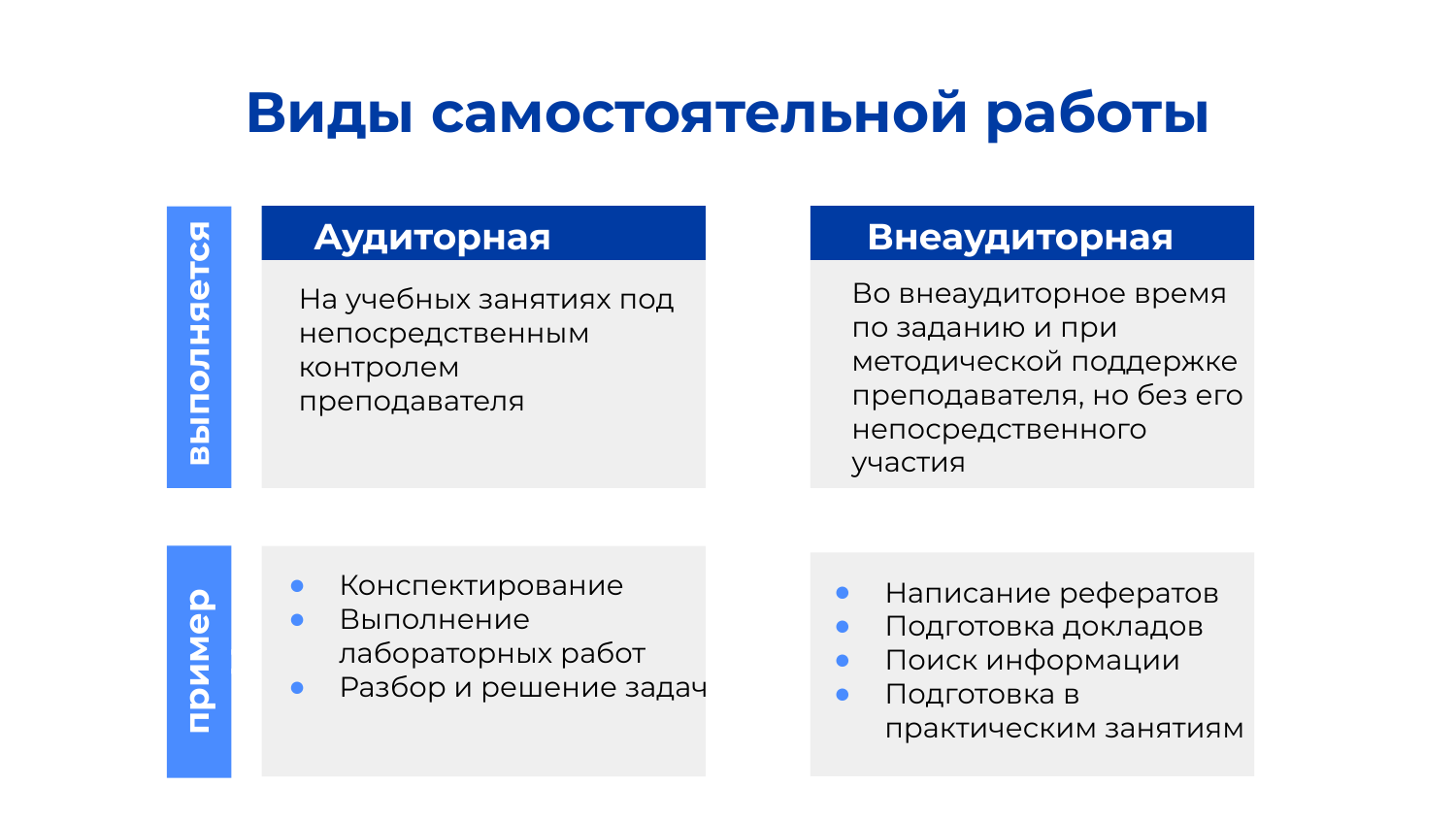

# Виды самостоятельной работы
Аудиторная
Внеаудиторная

Во внеаудиторное время по заданию и при методической поддержке преподавателя, но без его непосредственного участия
На учебных занятиях под непосредственным контролем преподавателя
выполняется

Конспектирование
Выполнение лабораторных работ
Разбор и решение задач

Написание рефератов
Подготовка докладов
Поиск информации
Подготовка в практическим занятиям
примеры